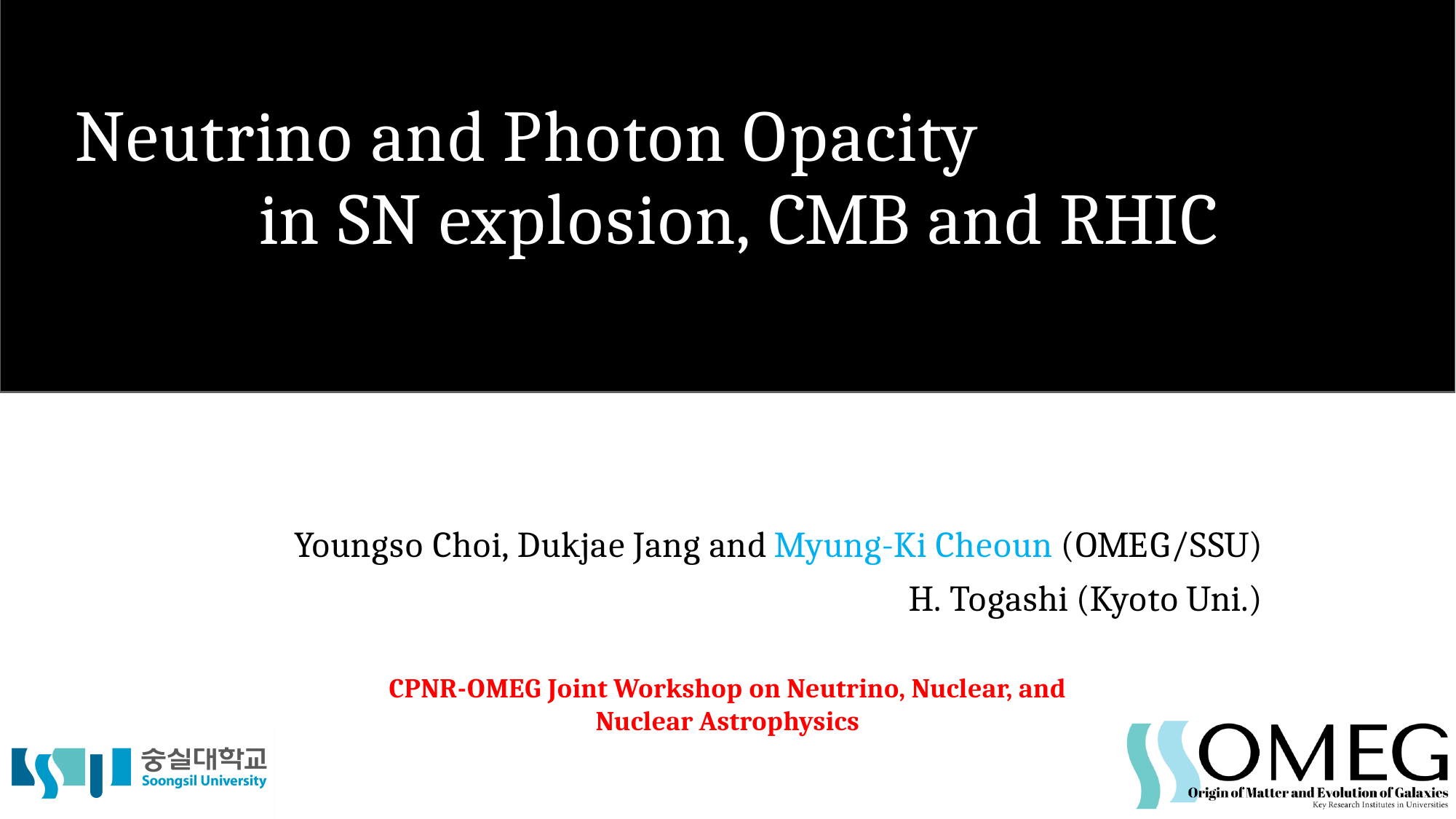

# Neutrino and Photon Opacity in SN explosion, CMB and RHIC
Youngso Choi, Dukjae Jang and Myung-Ki Cheoun (OMEG/SSU)
H. Togashi (Kyoto Uni.)
CPNR-OMEG Joint Workshop on Neutrino, Nuclear, and Nuclear Astrophysics